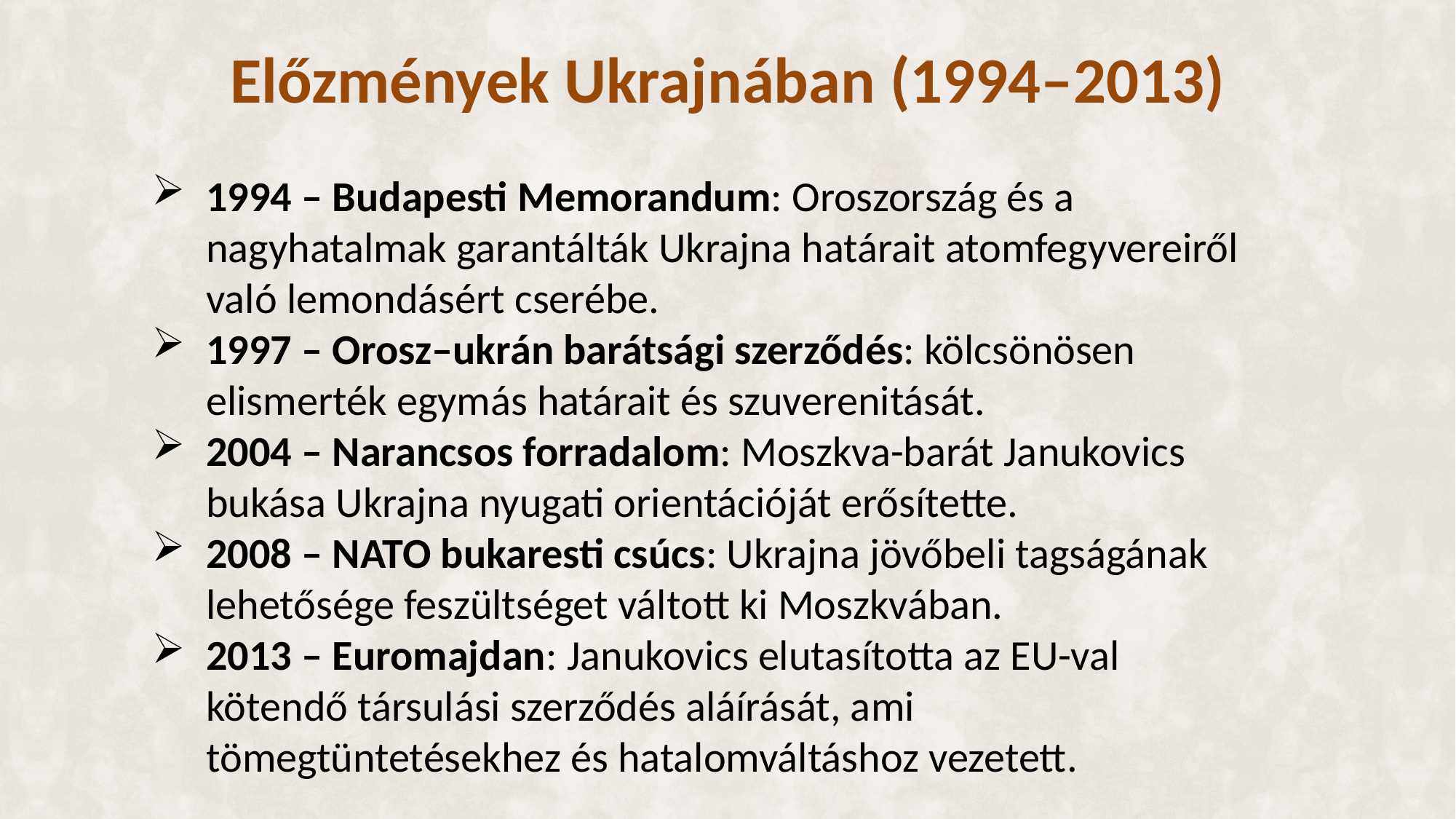

# Előzmények Ukrajnában (1994–2013)
1994 – Budapesti Memorandum: Oroszország és a nagyhatalmak garantálták Ukrajna határait atomfegyvereiről való lemondásért cserébe.
1997 – Orosz–ukrán barátsági szerződés: kölcsönösen elismerték egymás határait és szuverenitását.
2004 – Narancsos forradalom: Moszkva-barát Janukovics bukása Ukrajna nyugati orientációját erősítette.
2008 – NATO bukaresti csúcs: Ukrajna jövőbeli tagságának lehetősége feszültséget váltott ki Moszkvában.
2013 – Euromajdan: Janukovics elutasította az EU-val kötendő társulási szerződés aláírását, ami tömegtüntetésekhez és hatalomváltáshoz vezetett.